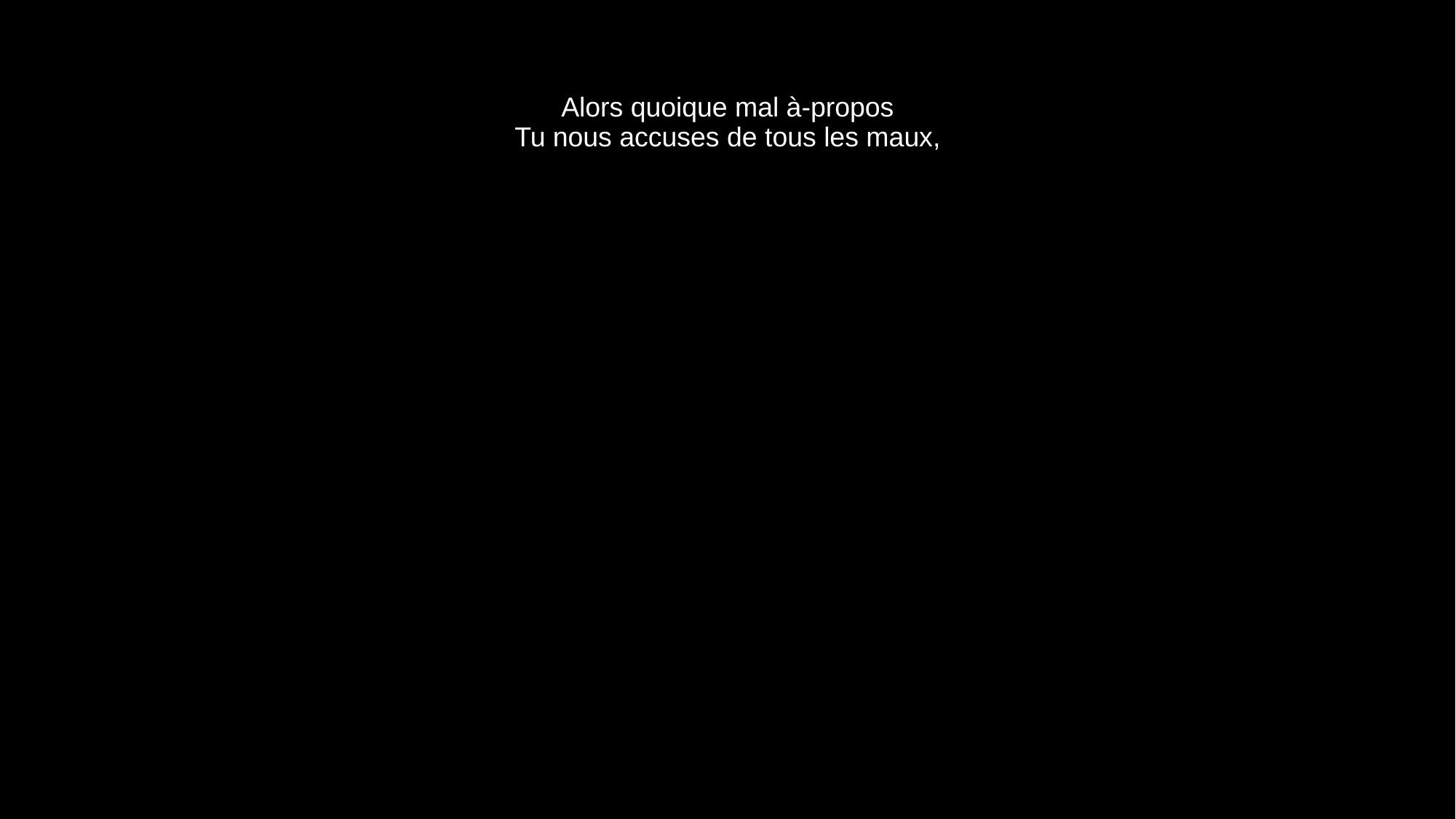

# Alors quoique mal à-propos Tu nous accuses de tous les maux,